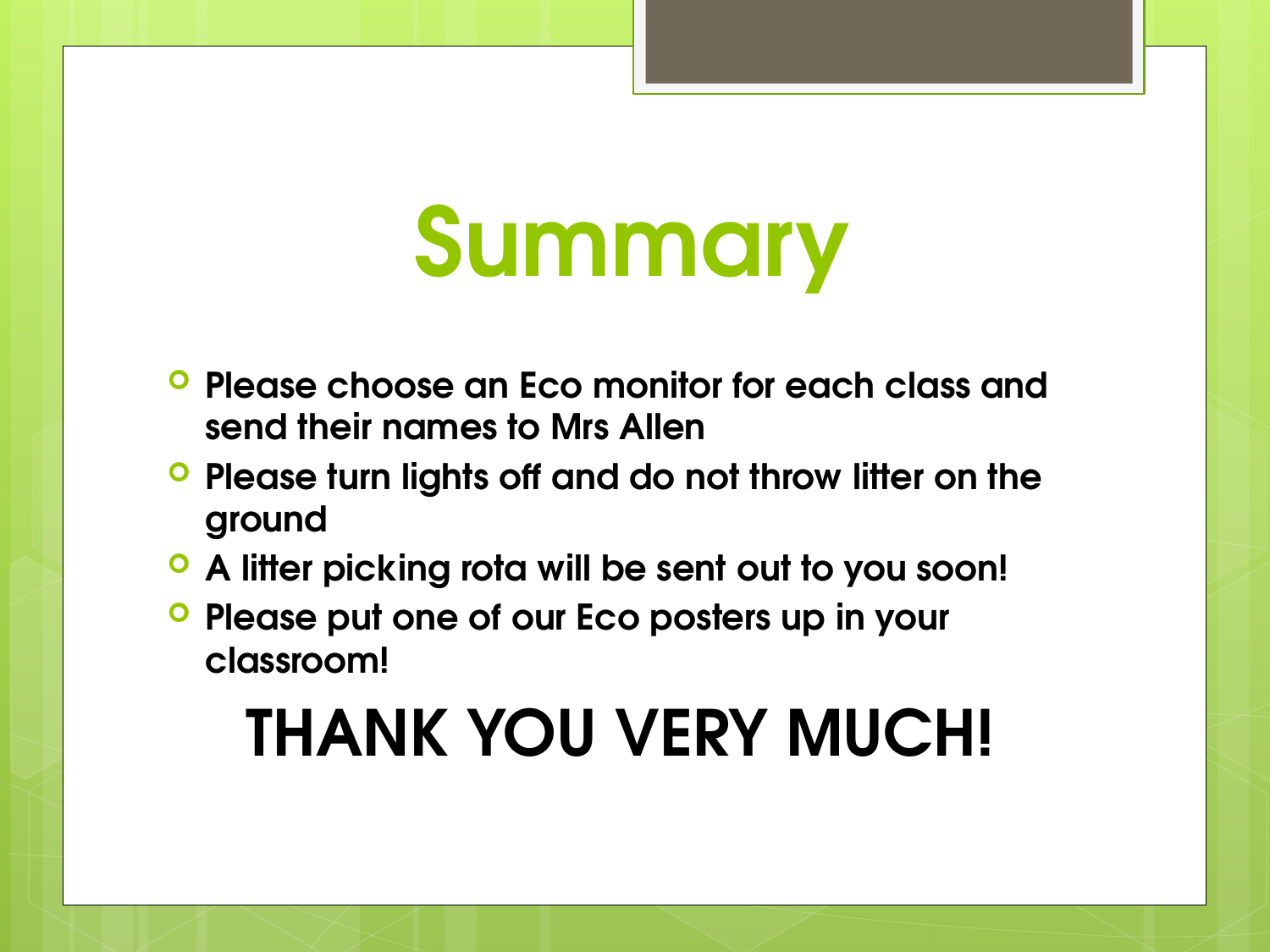

# Summary
Please choose an Eco monitor for each class and send their names to Mrs Allen
Please turn lights off and do not throw litter on the ground
A litter picking rota will be sent out to you soon!
Please put one of our Eco posters up in your classroom!
THANK YOU VERY MUCH!